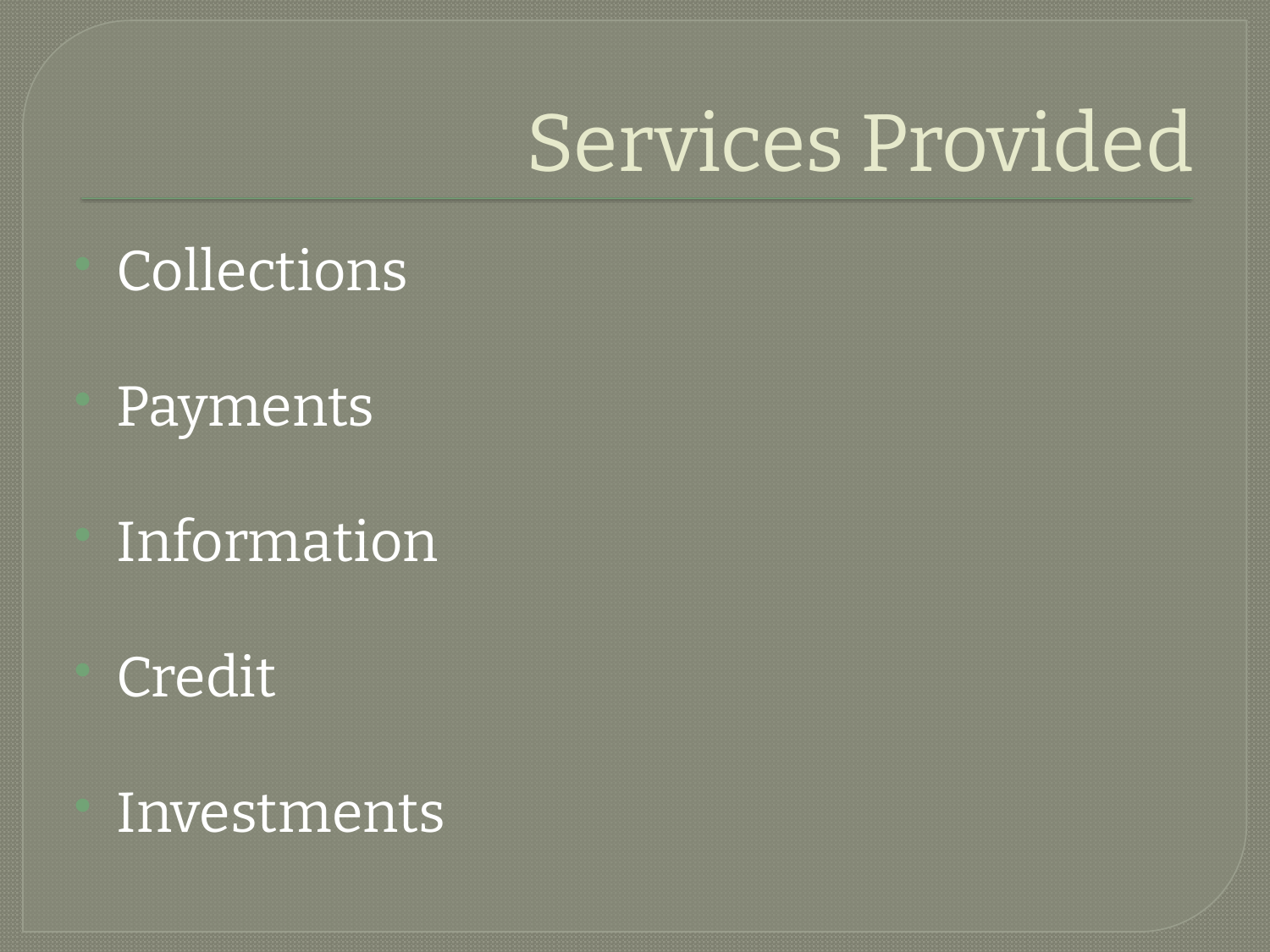

# Services Provided
Collections
Payments
Information
Credit
Investments